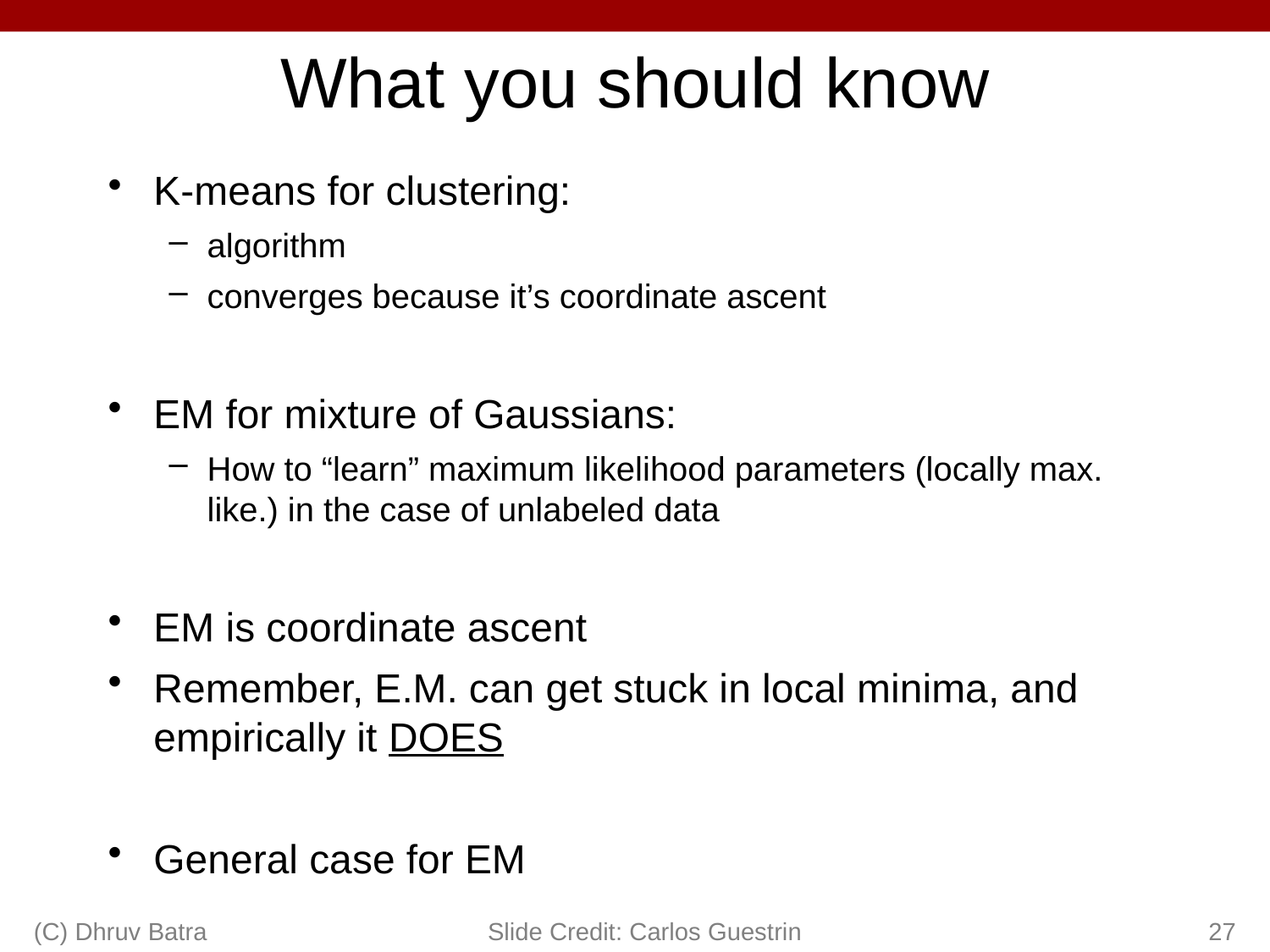

# What you should know
K-means for clustering:
algorithm
converges because it’s coordinate ascent

EM for mixture of Gaussians:
How to “learn” maximum likelihood parameters (locally max. like.) in the case of unlabeled data

EM is coordinate ascent
Remember, E.M. can get stuck in local minima, and empirically it DOES

General case for EM
(C) Dhruv Batra
Slide Credit: Carlos Guestrin
27